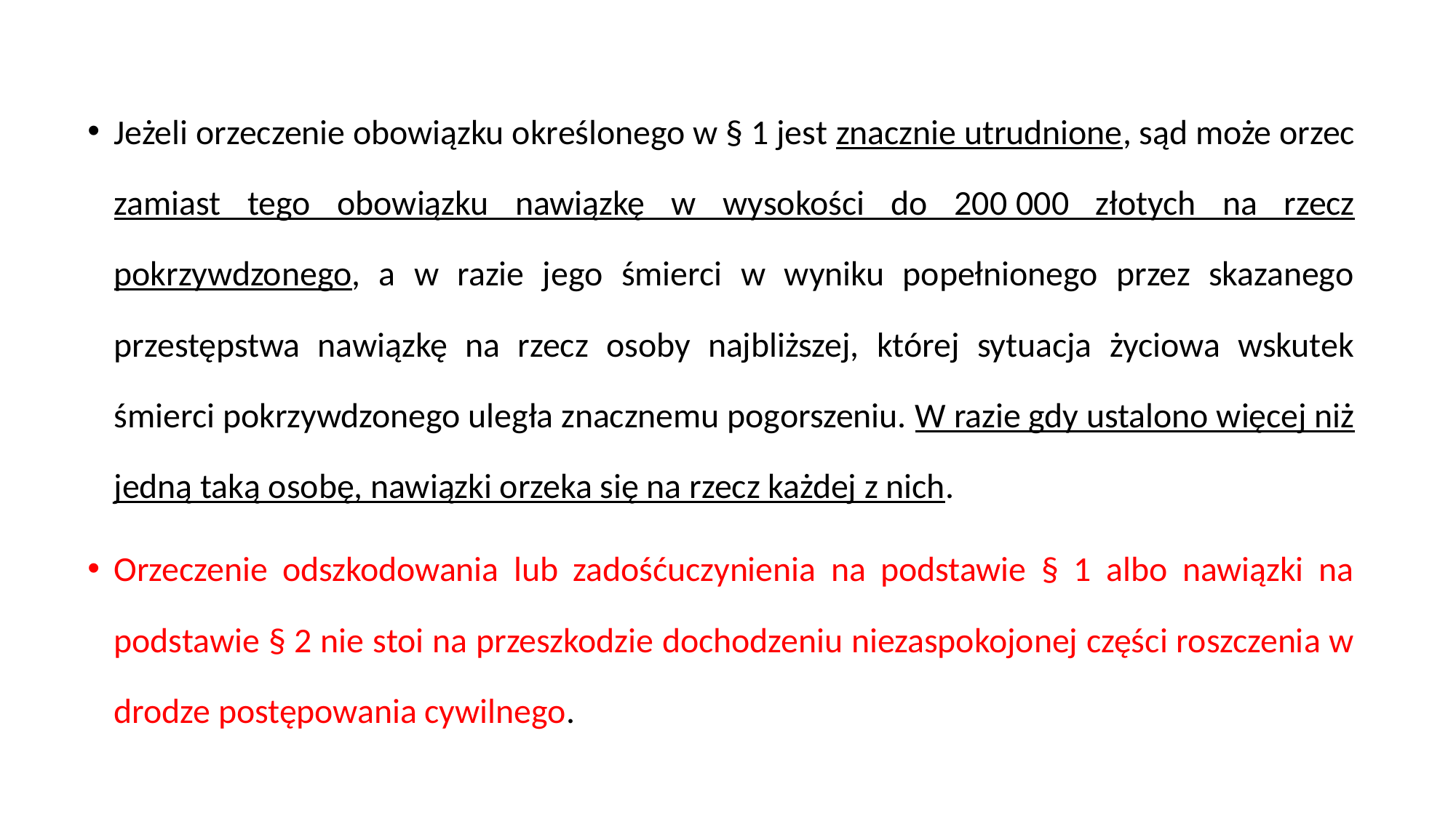

Jeżeli orzeczenie obowiązku określonego w § 1 jest znacznie utrudnione, sąd może orzec zamiast tego obowiązku nawiązkę w wysokości do 200 000 złotych na rzecz pokrzywdzonego, a w razie jego śmierci w wyniku popełnionego przez skazanego przestępstwa nawiązkę na rzecz osoby najbliższej, której sytuacja życiowa wskutek śmierci pokrzywdzonego uległa znacznemu pogorszeniu. W razie gdy ustalono więcej niż jedną taką osobę, nawiązki orzeka się na rzecz każdej z nich.
Orzeczenie odszkodowania lub zadośćuczynienia na podstawie § 1 albo nawiązki na podstawie § 2 nie stoi na przeszkodzie dochodzeniu niezaspokojonej części roszczenia w drodze postępowania cywilnego.